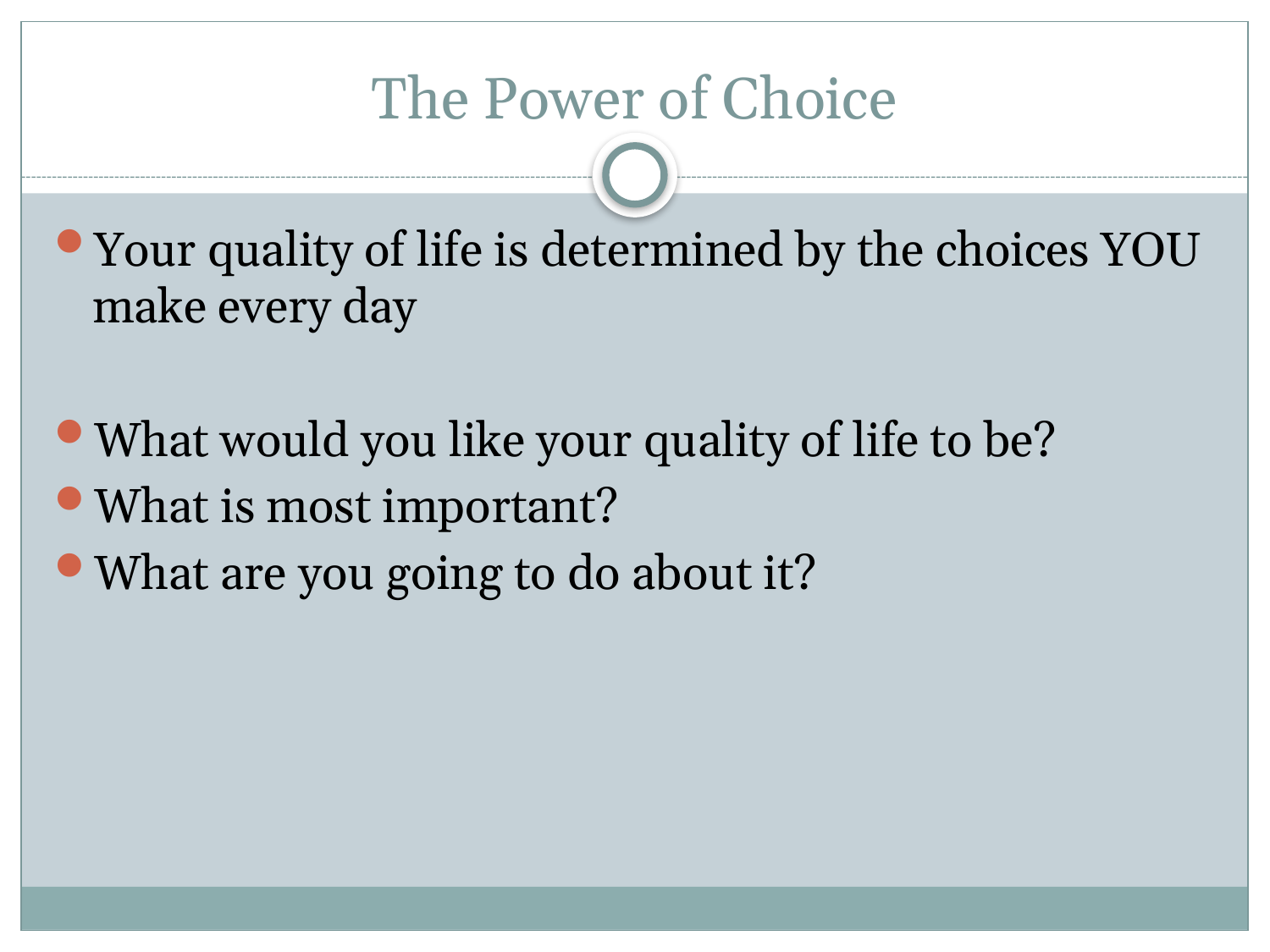

# The Power of Choice
Your quality of life is determined by the choices YOU make every day

What would you like your quality of life to be?
What is most important?
What are you going to do about it?